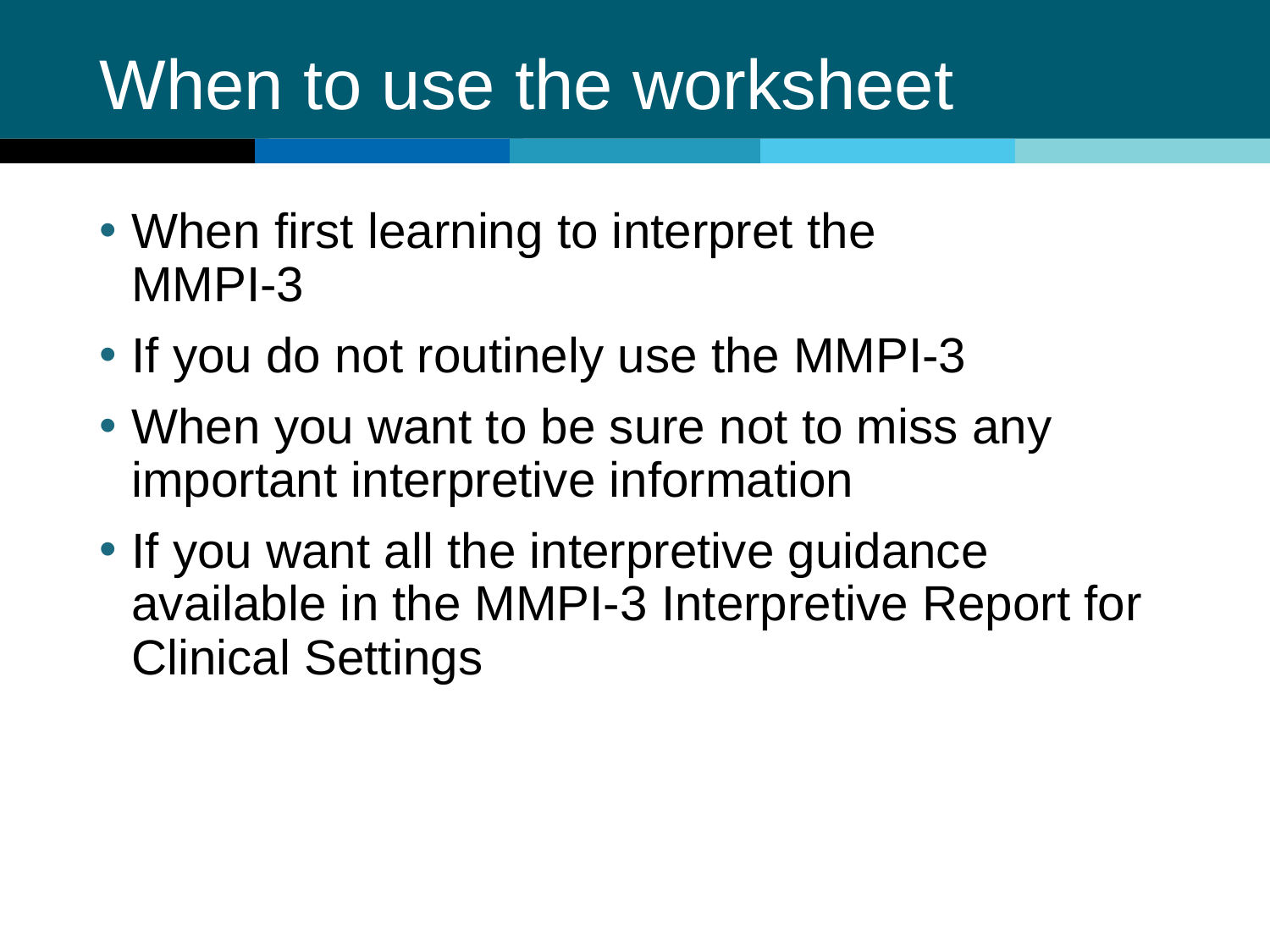

# When to use the worksheet
When first learning to interpret the
MMPI-3
If you do not routinely use the MMPI-3
When you want to be sure not to miss any important interpretive information
If you want all the interpretive guidance available in the MMPI-3 Interpretive Report for Clinical Settings